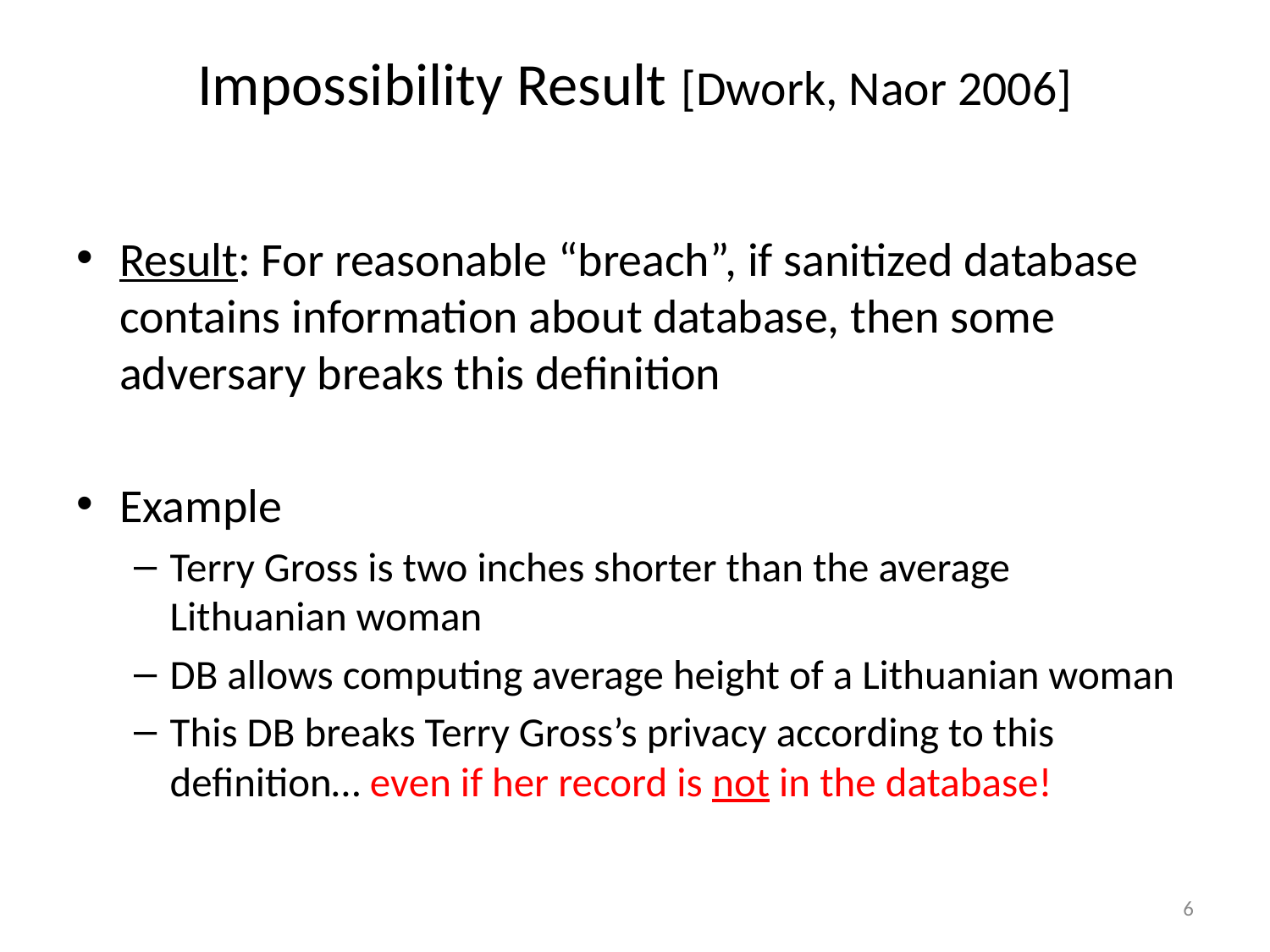

# Impossibility Result [Dwork, Naor 2006]
Result: For reasonable “breach”, if sanitized database contains information about database, then some adversary breaks this definition

Example
Terry Gross is two inches shorter than the average Lithuanian woman
DB allows computing average height of a Lithuanian woman
This DB breaks Terry Gross’s privacy according to this definition… even if her record is not in the database!
6